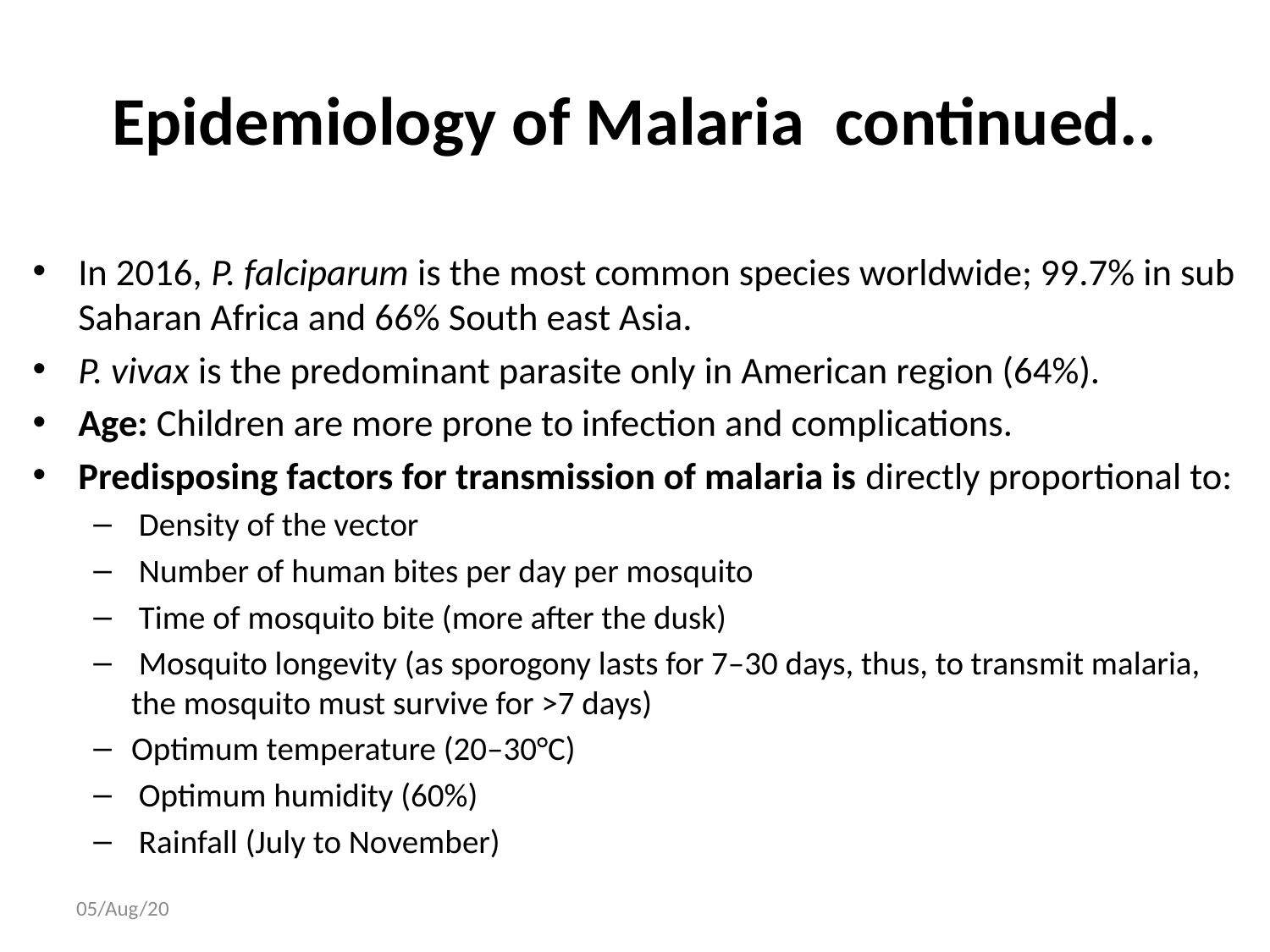

# Epidemiology of Malaria  continued..
In 2016, P. falciparum is the most common species worldwide; 99.7% in sub­Saharan Africa and 66% South east Asia.
P. vivax is the predominant parasite only in American region (64%).
Age: Children are more prone to infection and complications.
Predisposing factors for transmission of malaria is directly proportional to:
 Density of the vector
 Number of human bites per day per mosquito
 Time of mosquito bite (more after the dusk)
 Mosquito longevity (as sporogony lasts for 7–30 days, thus, to transmit malaria, the mosquito must survive for >7 days)
Optimum temperature (20–30°C)
 Optimum humidity (60%)
 Rainfall (July to November)
05/Aug/20